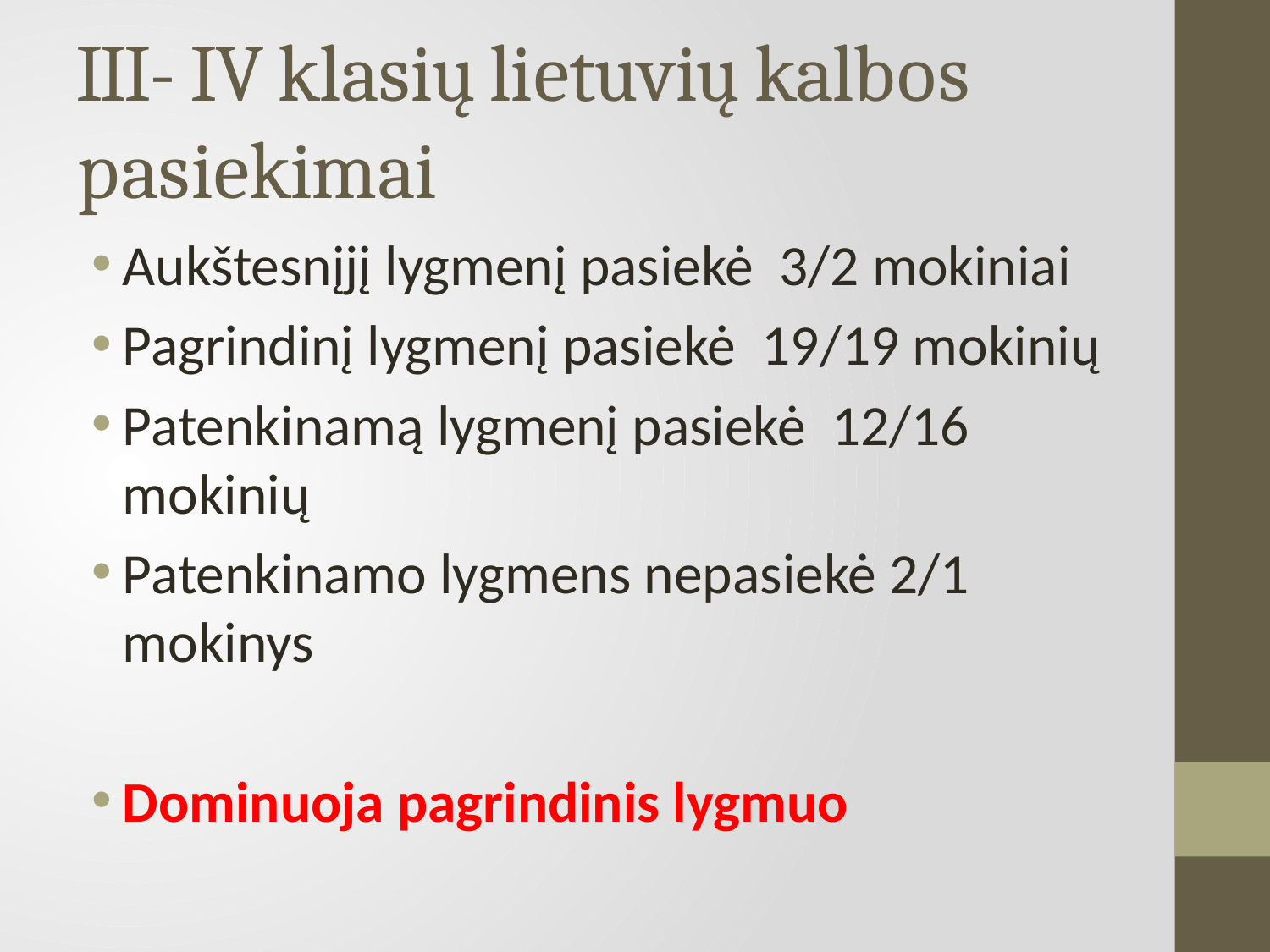

# III- IV klasių lietuvių kalbos pasiekimai
Aukštesnįjį lygmenį pasiekė  3/2 mokiniai
Pagrindinį lygmenį pasiekė  19/19 mokinių
Patenkinamą lygmenį pasiekė  12/16 mokinių
Patenkinamo lygmens nepasiekė 2/1 mokinys

Dominuoja pagrindinis lygmuo